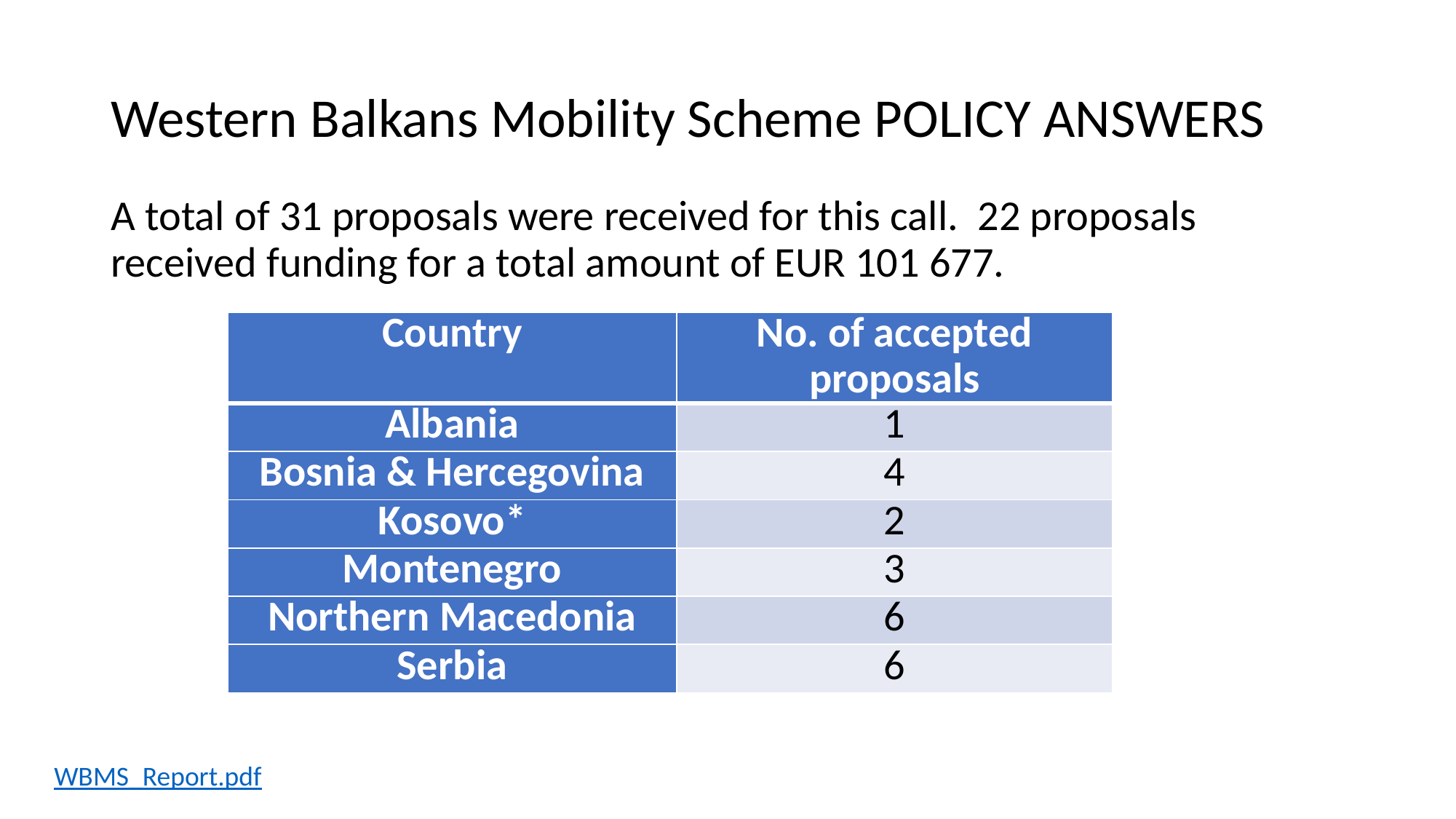

# Western Balkans Mobility Scheme POLICY ANSWERS
A total of 31 proposals were received for this call.  22 proposals received funding for a total amount of EUR 101 677.
| Country | No. of accepted proposals |
| --- | --- |
| Albania | 1 |
| Bosnia & Hercegovina | 4 |
| Kosovo\* | 2 |
| Montenegro | 3 |
| Northern Macedonia | 6 |
| Serbia | 6 |
WBMS_Report.pdf